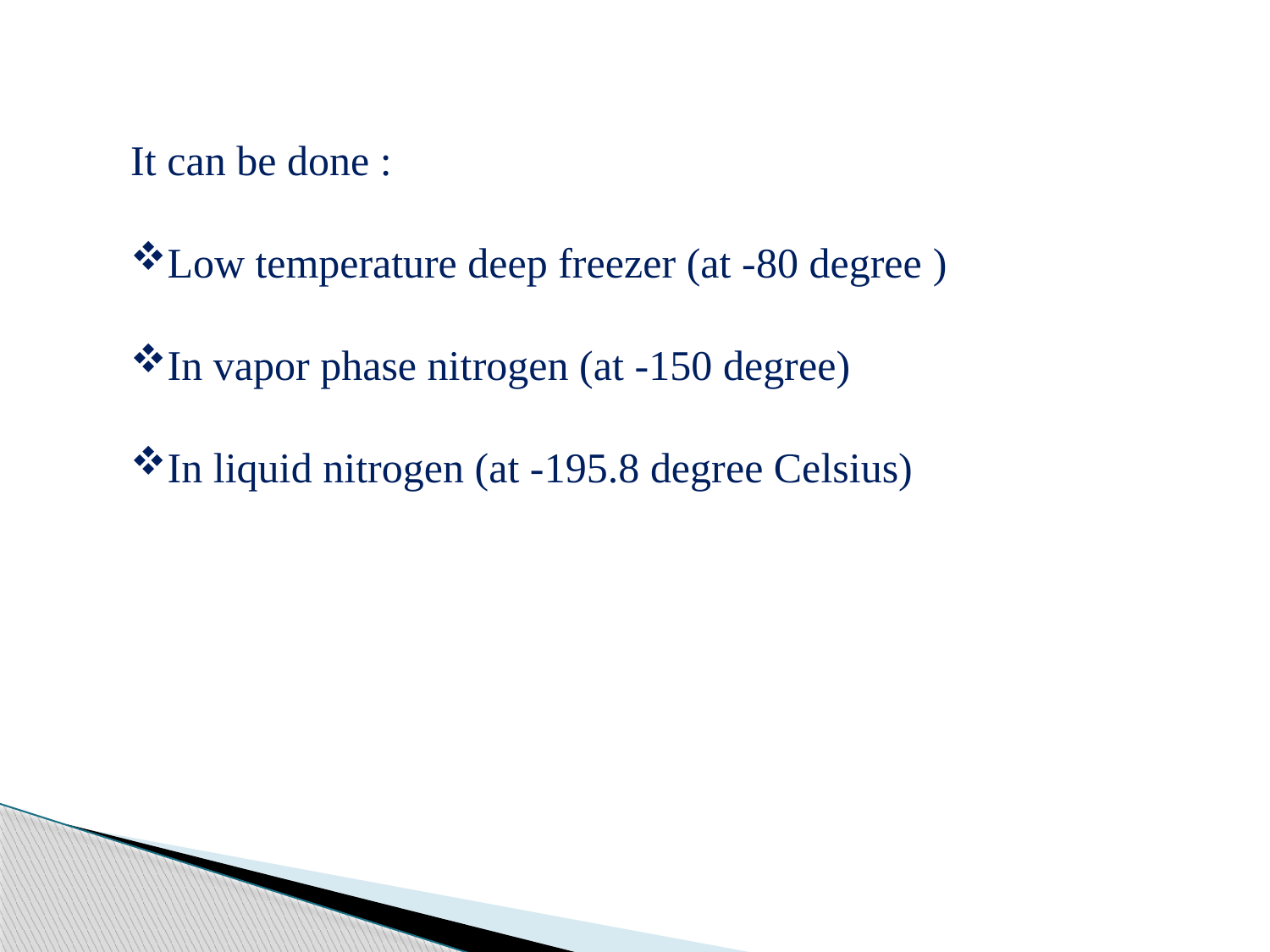

It can be done :

Low temperature deep freezer (at -80 degree )

In vapor phase nitrogen (at -150 degree)

In liquid nitrogen (at -195.8 degree Celsius)